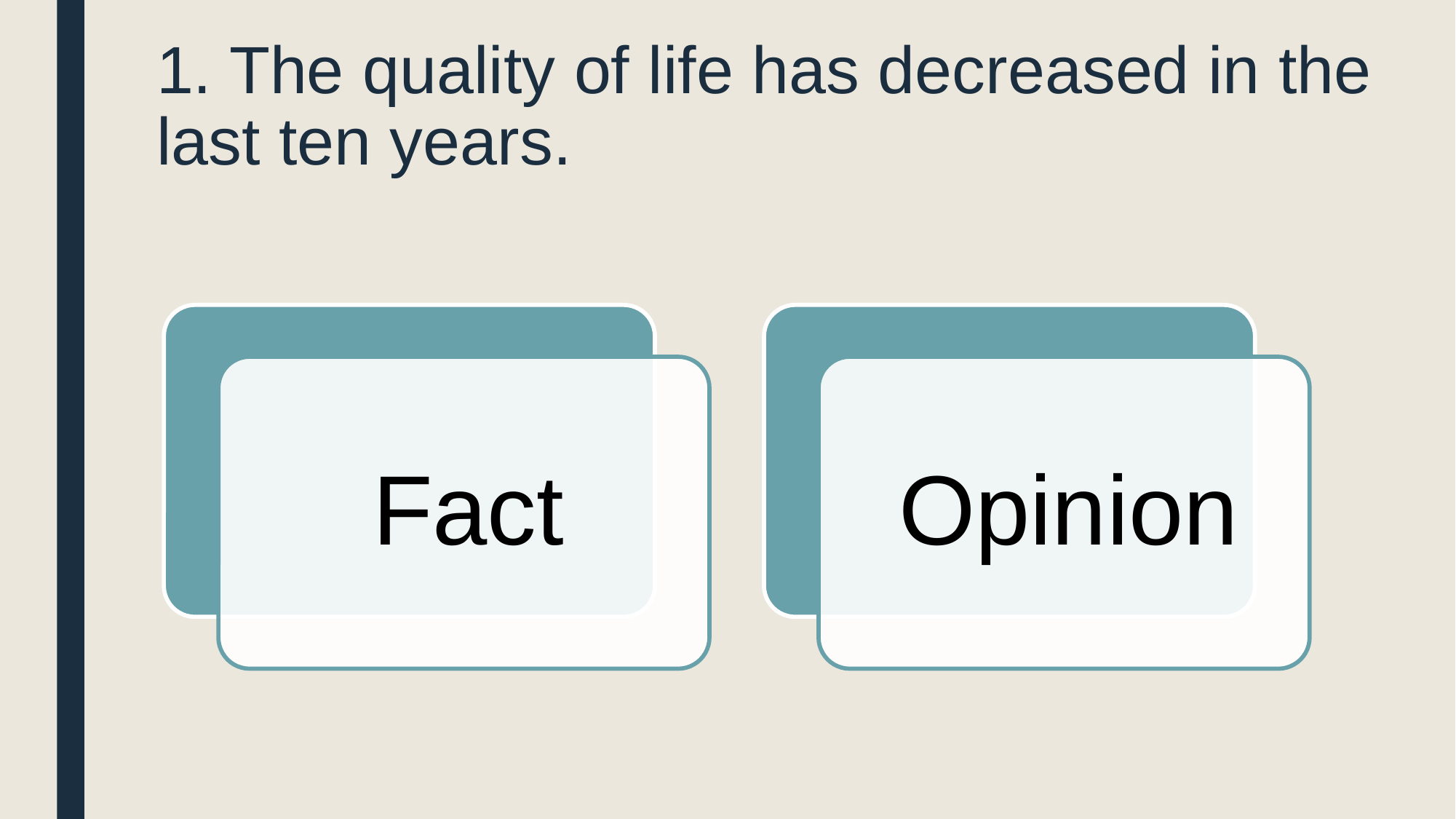

# 1. The quality of life has decreased in the last ten years.
Fact
Opinion